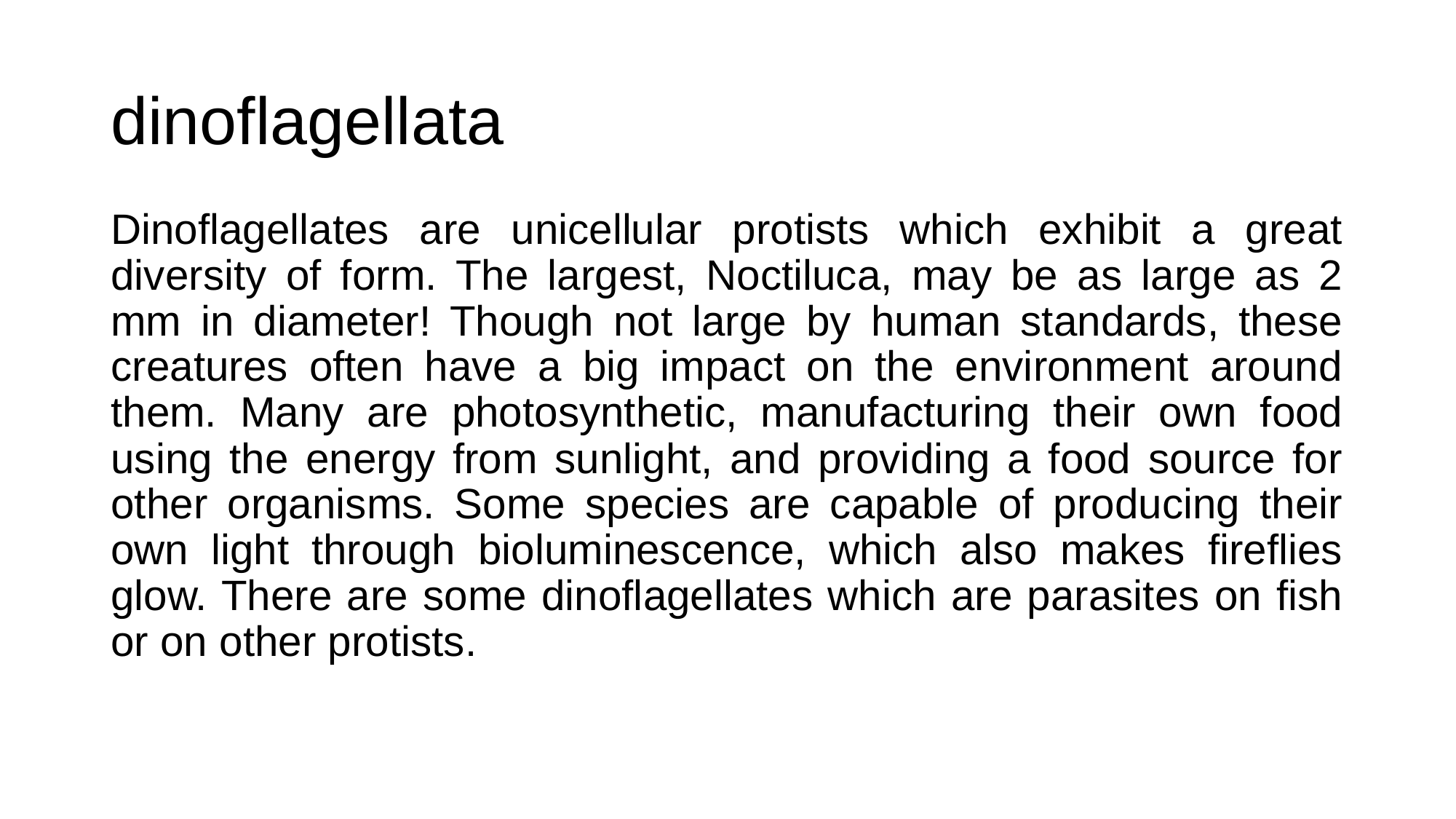

# dinoflagellata
Dinoflagellates are unicellular protists which exhibit a great diversity of form. The largest, Noctiluca, may be as large as 2 mm in diameter! Though not large by human standards, these creatures often have a big impact on the environment around them. Many are photosynthetic, manufacturing their own food using the energy from sunlight, and providing a food source for other organisms. Some species are capable of producing their own light through bioluminescence, which also makes fireflies glow. There are some dinoflagellates which are parasites on fish or on other protists.